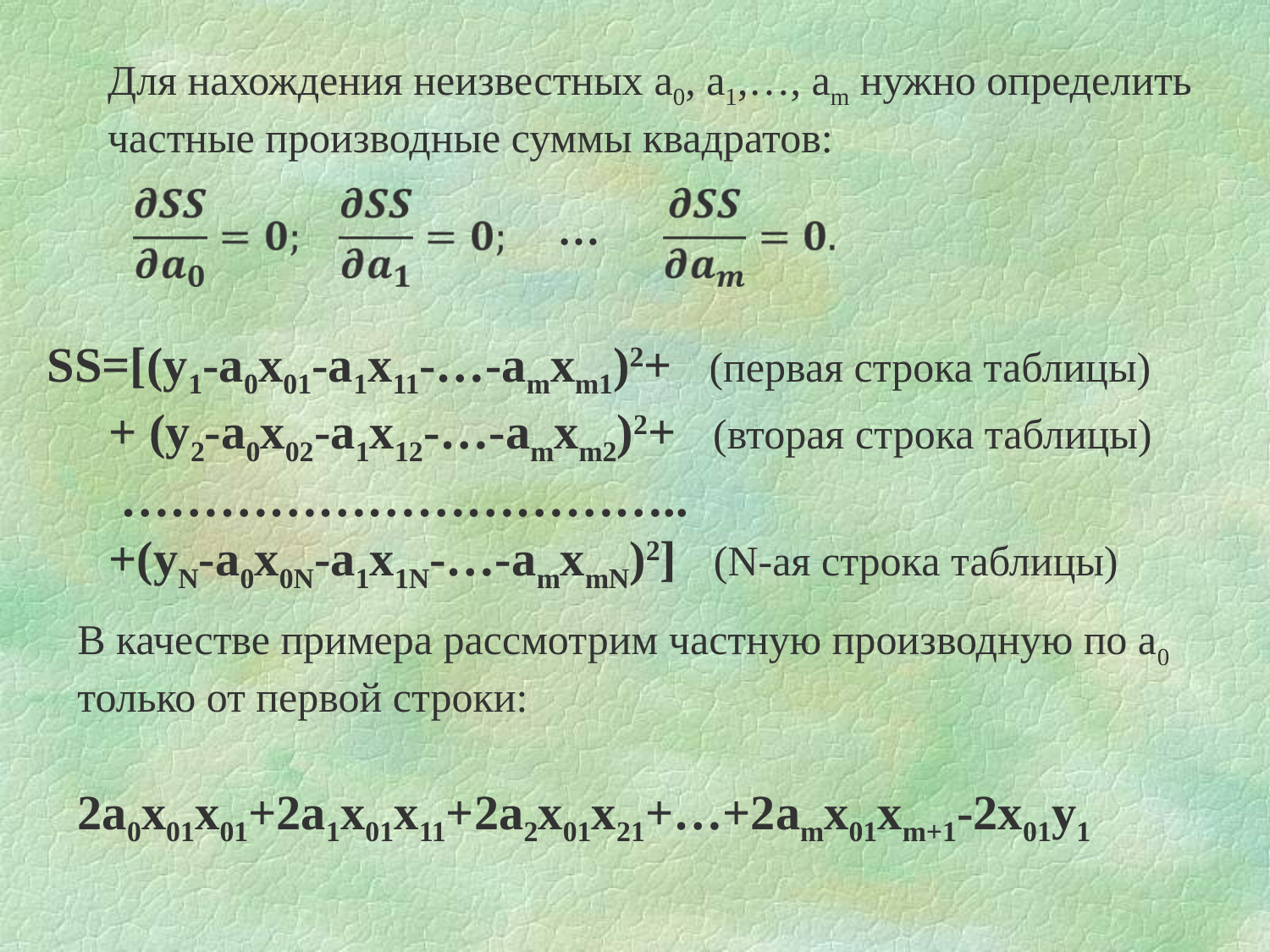

Для нахождения неизвестных a0, a1,…, am нужно определить частные производные суммы квадратов:

…
SS=[(y1-a0x01-a1x11-…-amxm1)2+   (первая строка таблицы)
     + (y2-a0x02-a1x12-…-amxm2)2+   (вторая строка таблицы)
      ……………………………..
     +(yN-a0x0N-a1x1N-…-amxmN)2]   (N-ая строка таблицы)

В качестве примера рассмотрим частную производную по а0 только от первой строки:

2a0x01x01+2a1x01x11+2a2x01x21+…+2amx01xm+1-2x01y1